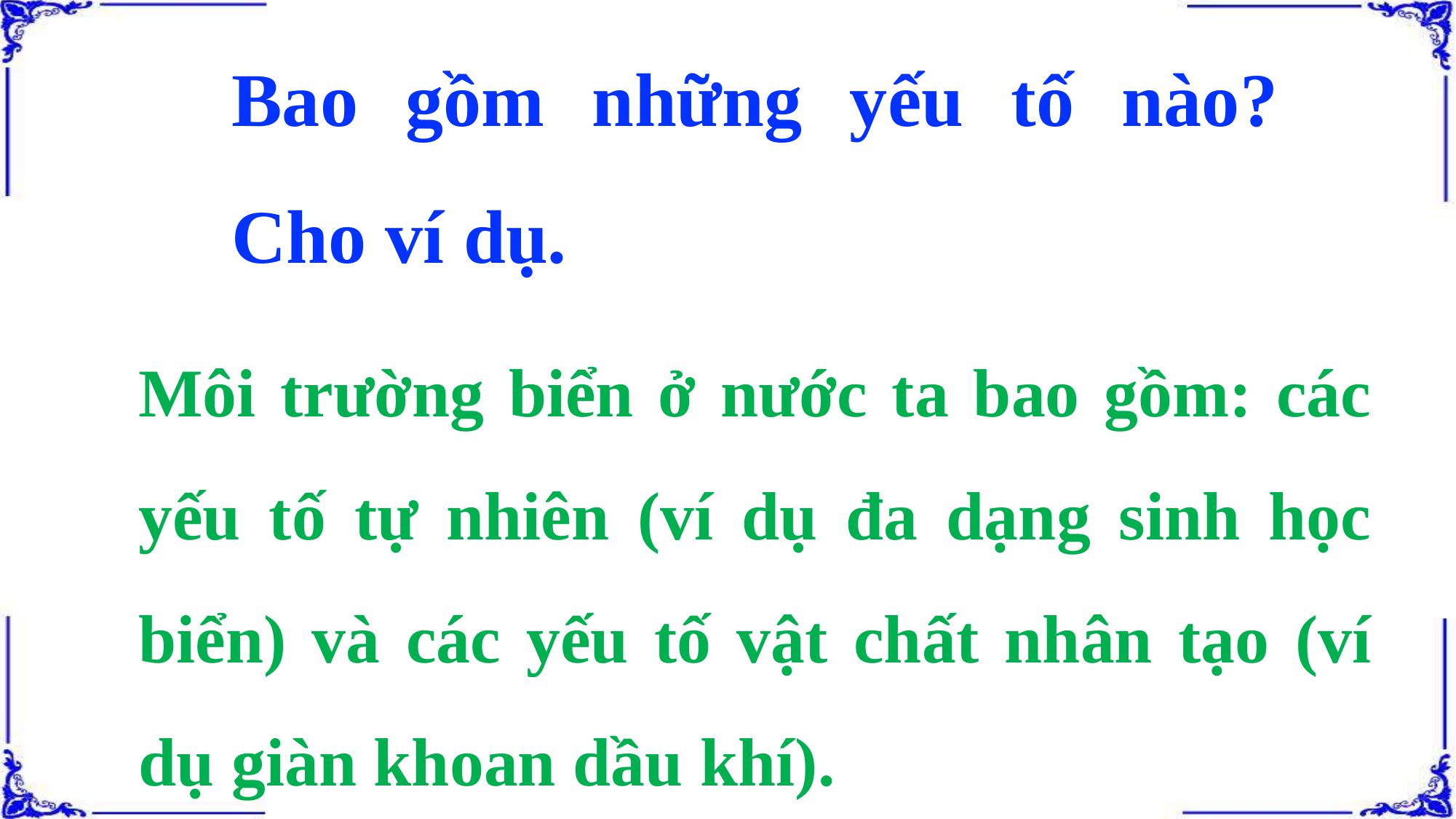

Bao gồm những yếu tố nào? Cho ví dụ.
Môi trường biển ở nước ta bao gồm: các yếu tố tự nhiên (ví dụ đa dạng sinh học biển) và các yếu tố vật chất nhân tạo (ví dụ giàn khoan dầu khí).